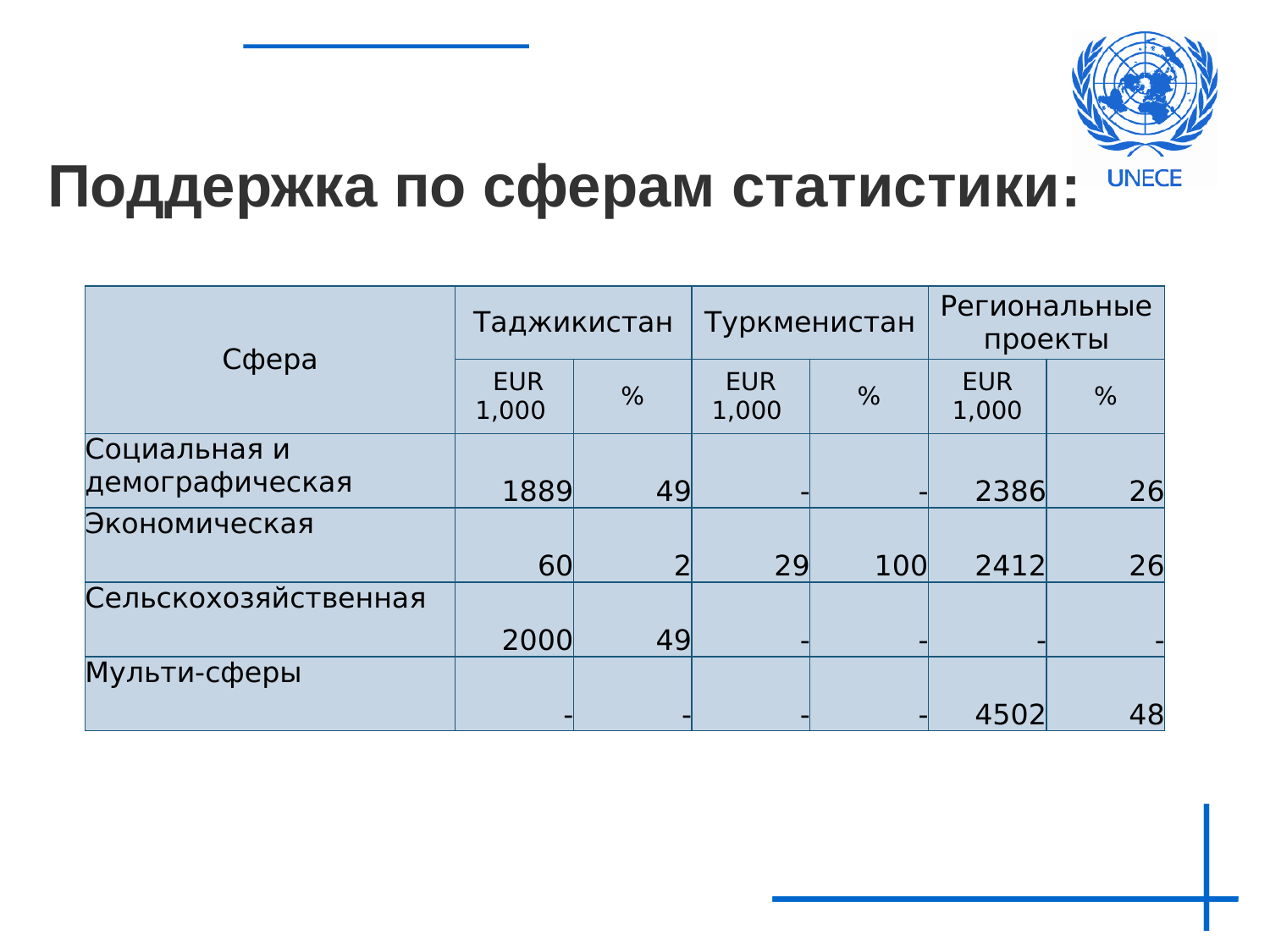

# Поддержка по сферам статистики:
| Сфера | Таджикистан |  | Туркменистан |  | Региональные проекты |  |
| --- | --- | --- | --- | --- | --- | --- |
|  | EUR 1,000 | % | EUR 1,000 | % | EUR 1,000 | % |
| Социальная и демографическая | 1889 | 49 | - | - | 2386 | 26 |
| Экономическая | 60 | 2 | 29 | 100 | 2412 | 26 |
| Сельскохозяйственная | 2000 | 49 | - | - | - | - |
| Мульти-сферы | - | - | - | - | 4502 | 48 |